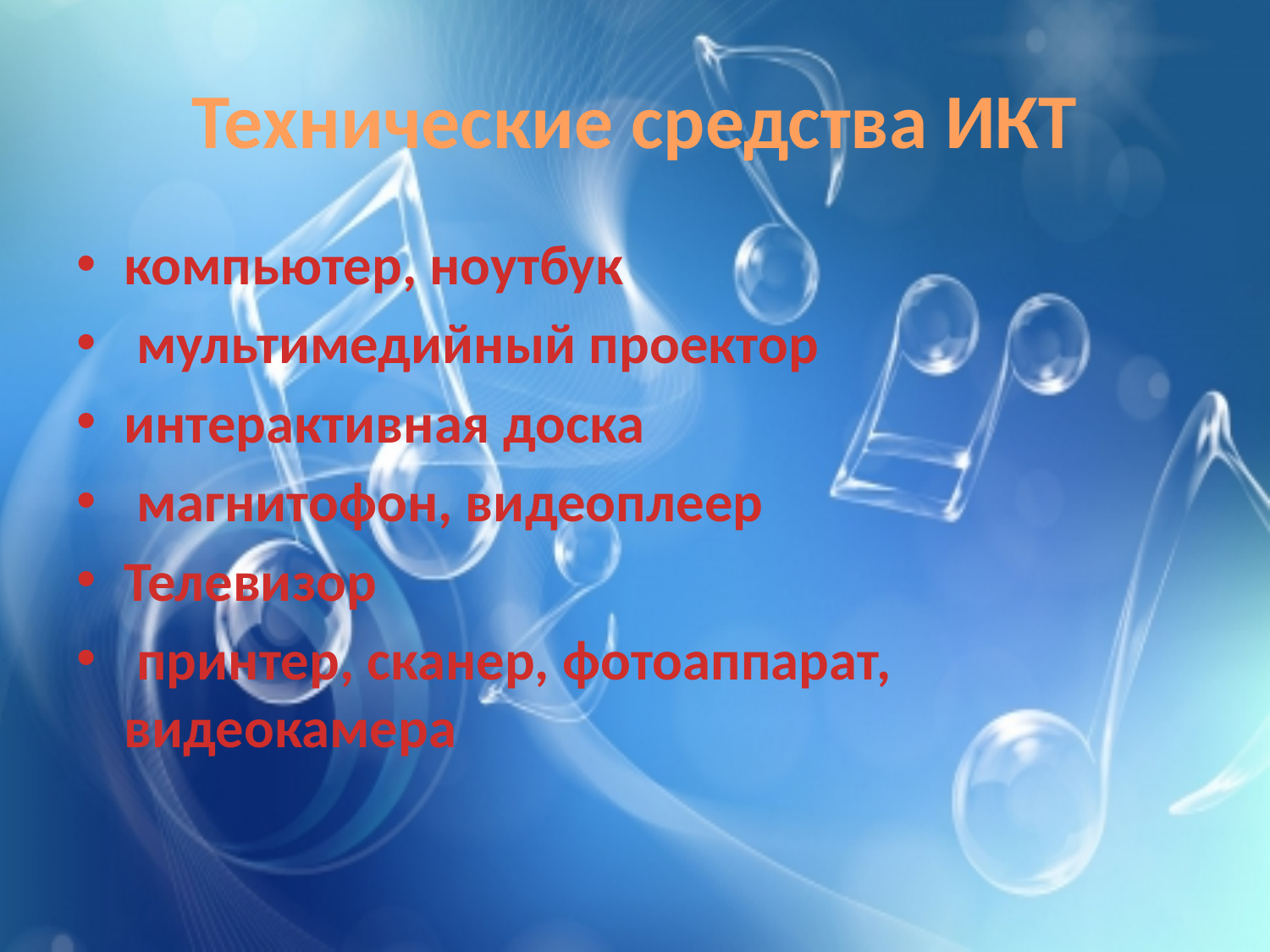

# Технические средства ИКТ
компьютер, ноутбук
 мультимедийный проектор
интерактивная доска
 магнитофон, видеоплеер
Телевизор
 принтер, сканер, фотоаппарат, видеокамера